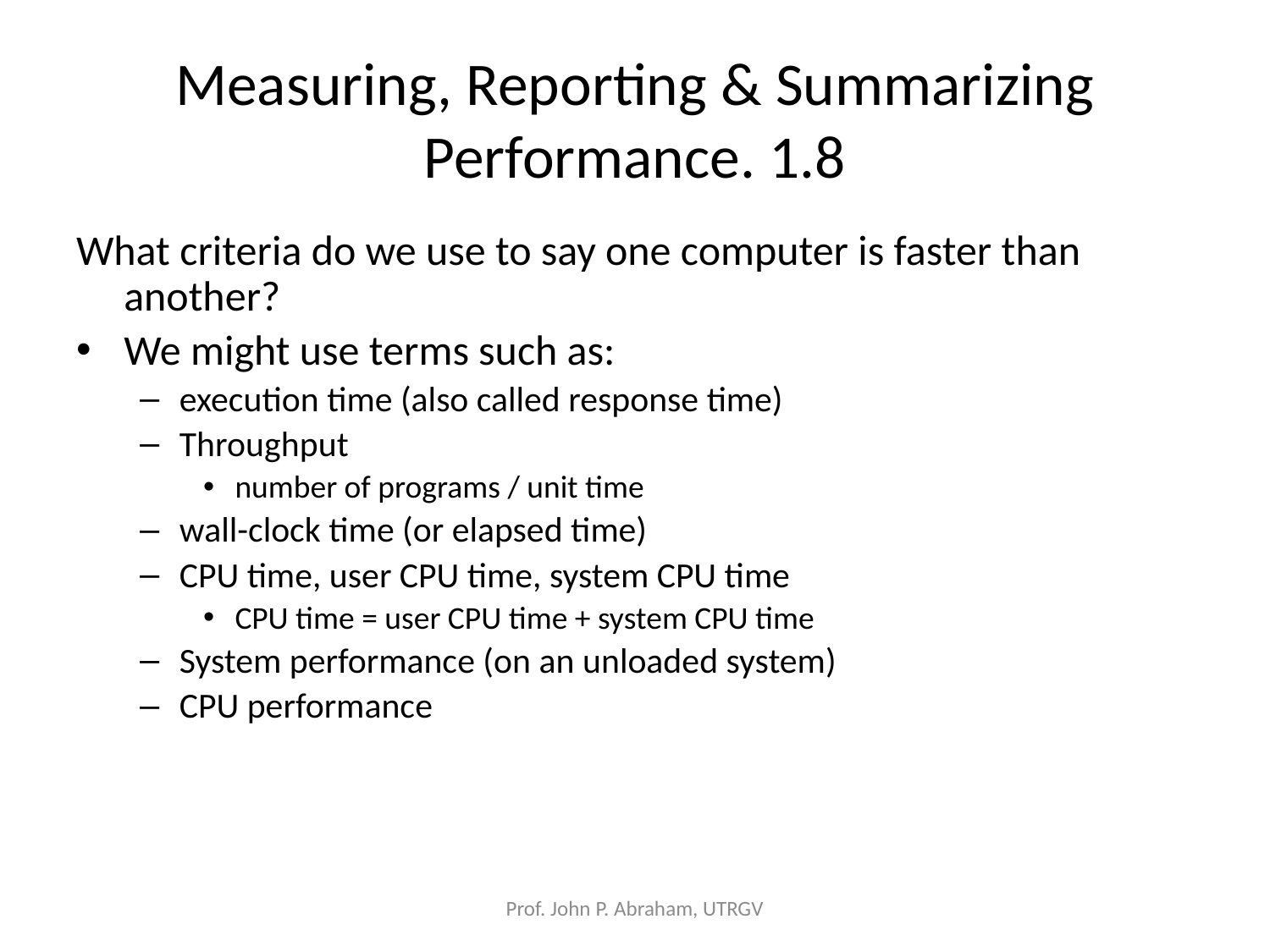

# Measuring, Reporting & Summarizing Performance. 1.8
What criteria do we use to say one computer is faster than another?
We might use terms such as:
execution time (also called response time)
Throughput
number of programs / unit time
wall-clock time (or elapsed time)
CPU time, user CPU time, system CPU time
CPU time = user CPU time + system CPU time
System performance (on an unloaded system)
CPU performance
Prof. John P. Abraham, UTRGV